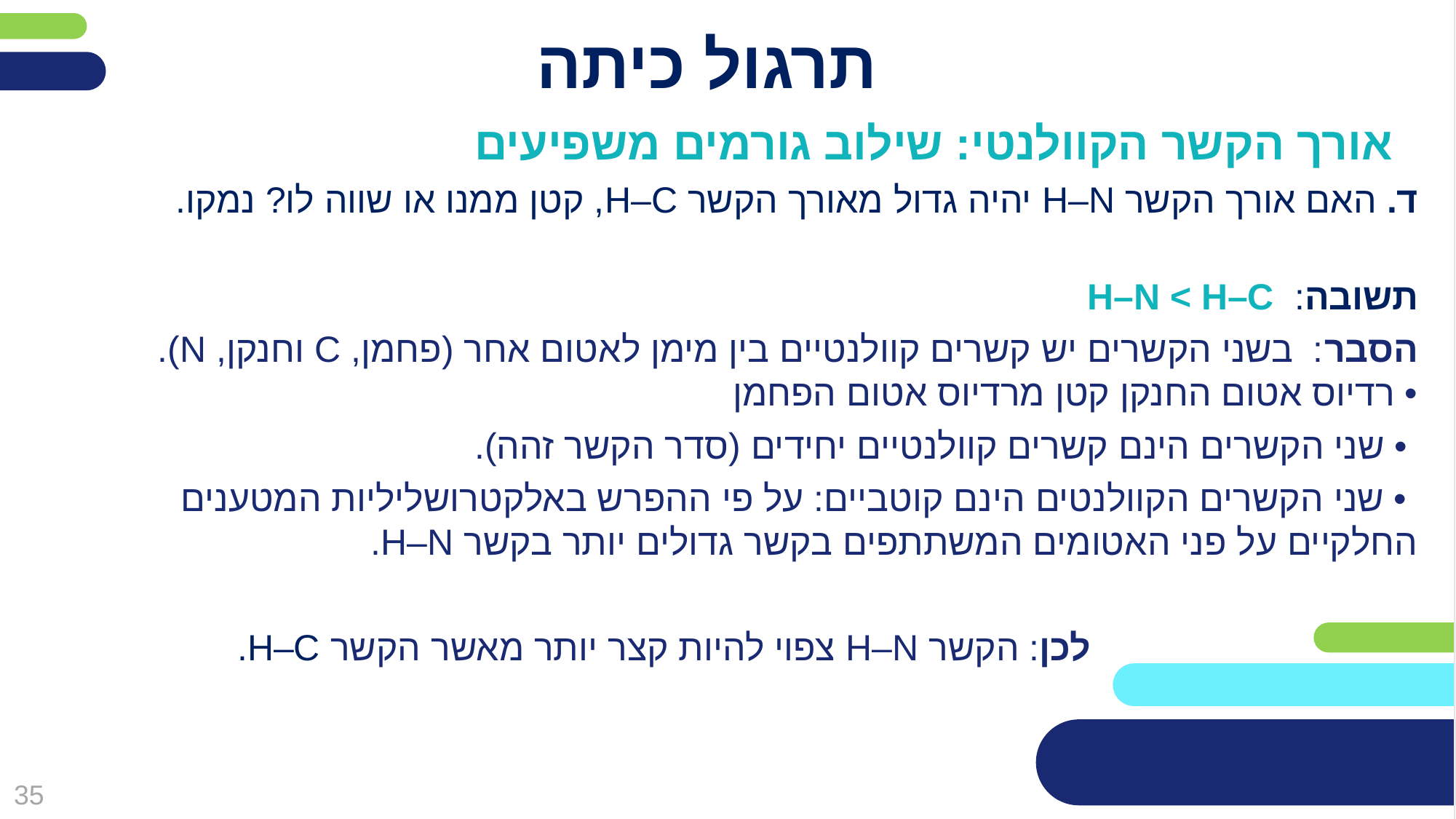

# תרגול כיתה
אורך הקשר הקוולנטי: שילוב גורמים משפיעים
ד. האם אורך הקשר H–N יהיה גדול מאורך הקשר H–C, קטן ממנו או שווה לו? נמקו.
תשובה:  H–N < H–C
הסבר:  בשני הקשרים יש קשרים קוולנטיים בין מימן לאטום אחר (פחמן, C וחנקן, N). 	 	• רדיוס אטום החנקן קטן מרדיוס אטום הפחמן
	 • שני הקשרים הינם קשרים קוולנטיים יחידים (סדר הקשר זהה).
	 • שני הקשרים הקוולנטים הינם קוטביים: על פי ההפרש באלקטרושליליות המטענים 	החלקיים על פני האטומים המשתתפים בקשר גדולים יותר בקשר H–N.

				לכן: הקשר H–N צפוי להיות קצר יותר מאשר הקשר H–C.